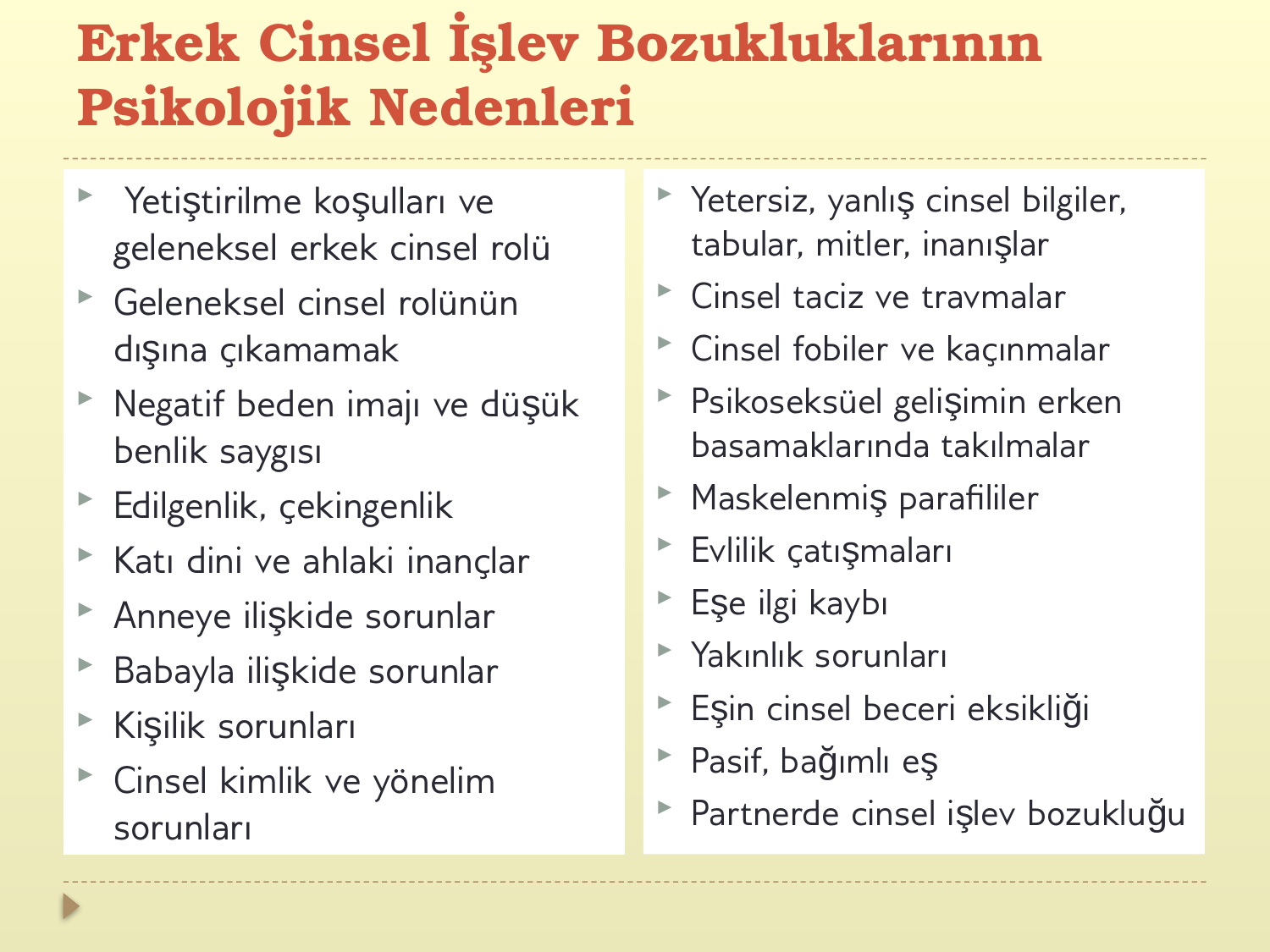

# Erkek Cinsel İşlev Bozukluklarının Psikolojik Nedenleri
Yetersiz, yanlış cinsel bilgiler, tabular, mitler, inanışlar
Cinsel taciz ve travmalar
Cinsel fobiler ve kaçınmalar
Psikoseksüel gelişimin erken basamaklarında takılmalar
Maskelenmiş parafililer
Evlilik çatışmaları
Eşe ilgi kaybı
Yakınlık sorunları
Eşin cinsel beceri eksikliği
Pasif, bağımlı eş
Partnerde cinsel işlev bozukluğu

 Yetiştirilme koşulları ve geleneksel erkek cinsel rolü
Geleneksel cinsel rolünün dışına çıkamamak
Negatif beden imajı ve düşük benlik saygısı
Edilgenlik, çekingenlik
Katı dini ve ahlaki inançlar
Anneye ilişkide sorunlar
Babayla ilişkide sorunlar
Kişilik sorunları
Cinsel kimlik ve yönelim sorunları